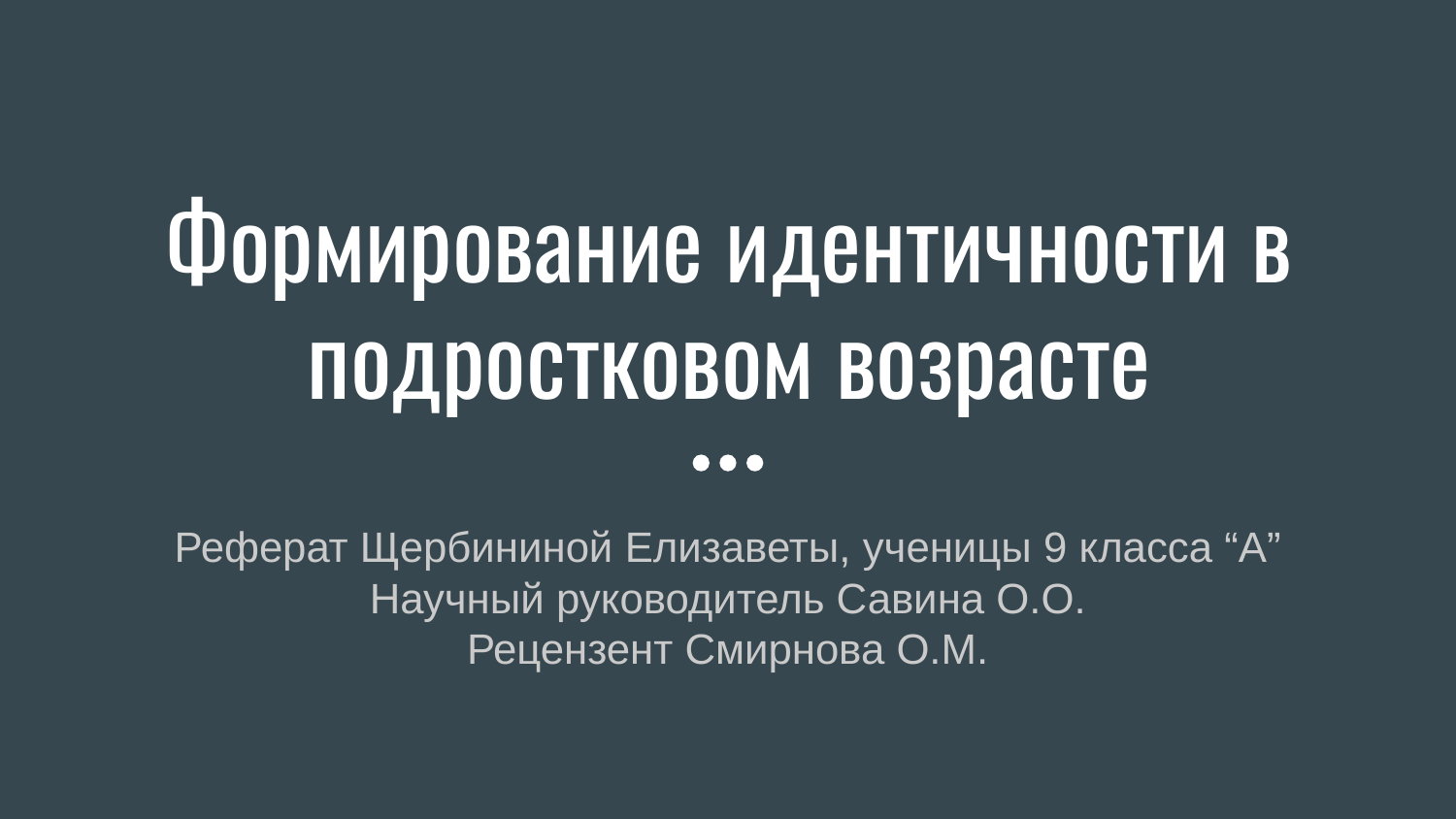

# Формирование идентичности в подростковом возрасте
Реферат Щербининой Елизаветы, ученицы 9 класса “А”
Научный руководитель Савина О.О.
Рецензент Смирнова О.М.